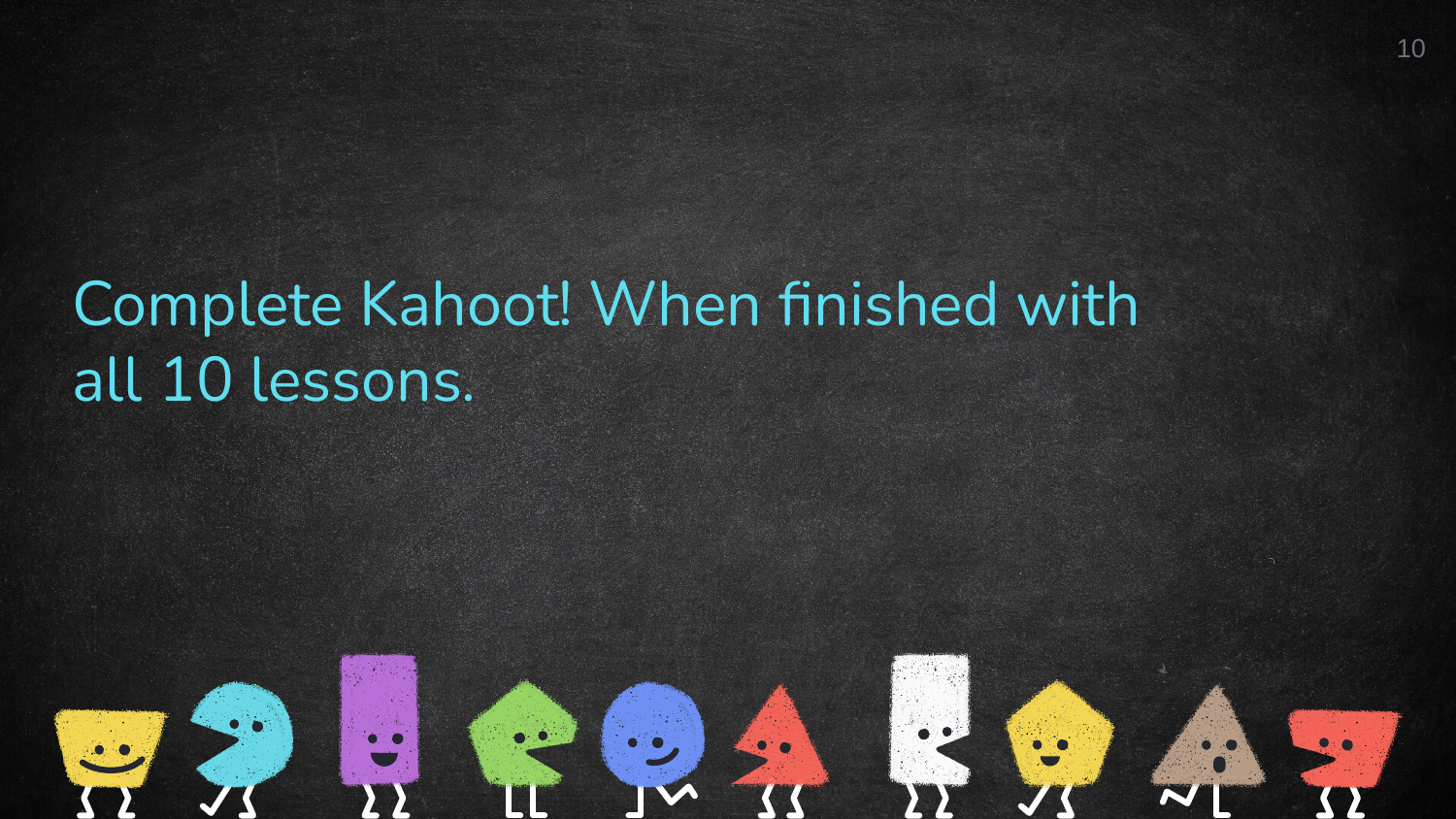

10
Complete Kahoot! When finished with all 10 lessons.